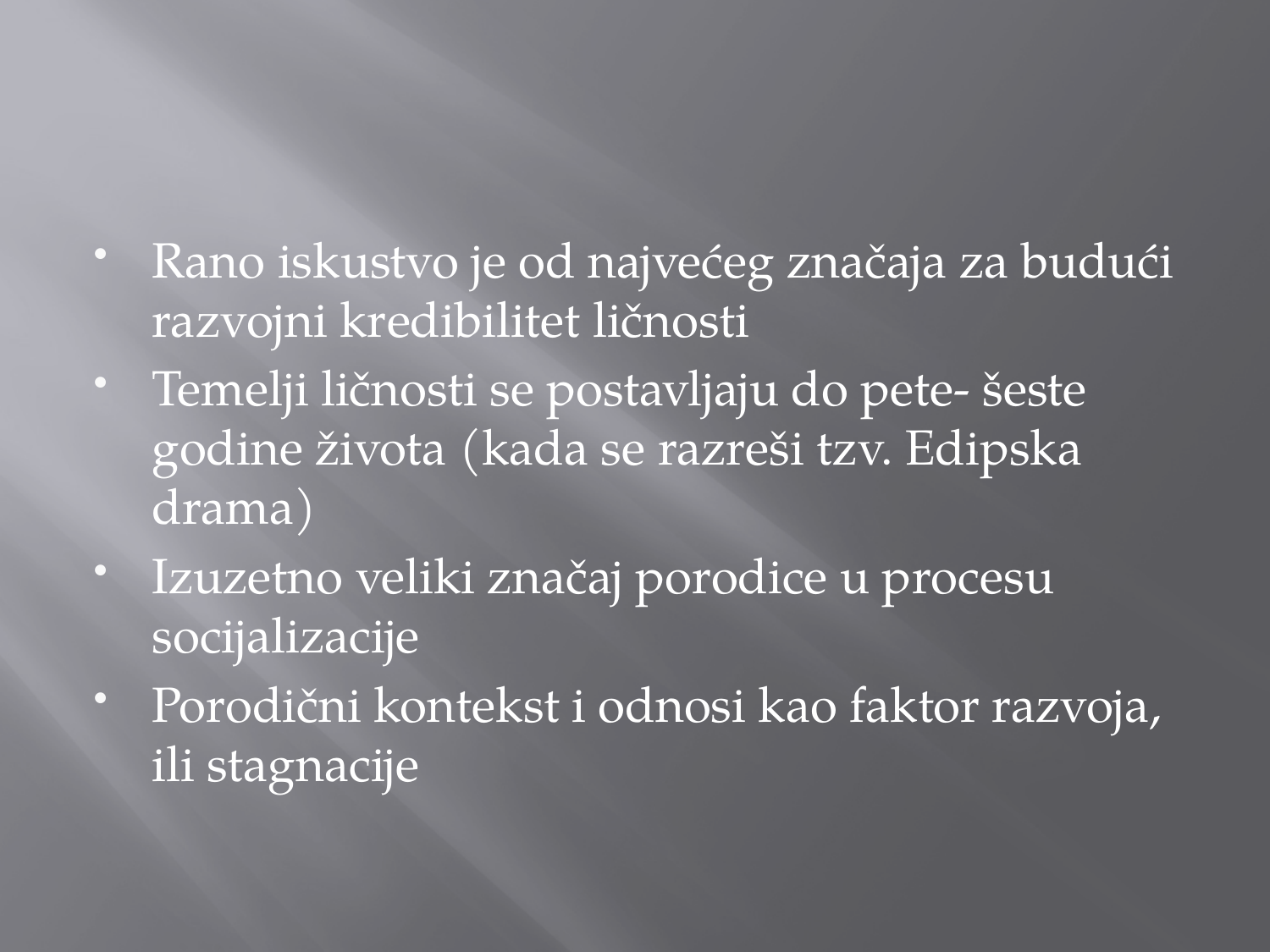

Rano iskustvo je od najvećeg značaja za budući razvojni kredibilitet ličnosti
Temelji ličnosti se postavljaju do pete- šeste godine života (kada se razreši tzv. Edipska drama)
Izuzetno veliki značaj porodice u procesu socijalizacije
Porodični kontekst i odnosi kao faktor razvoja, ili stagnacije